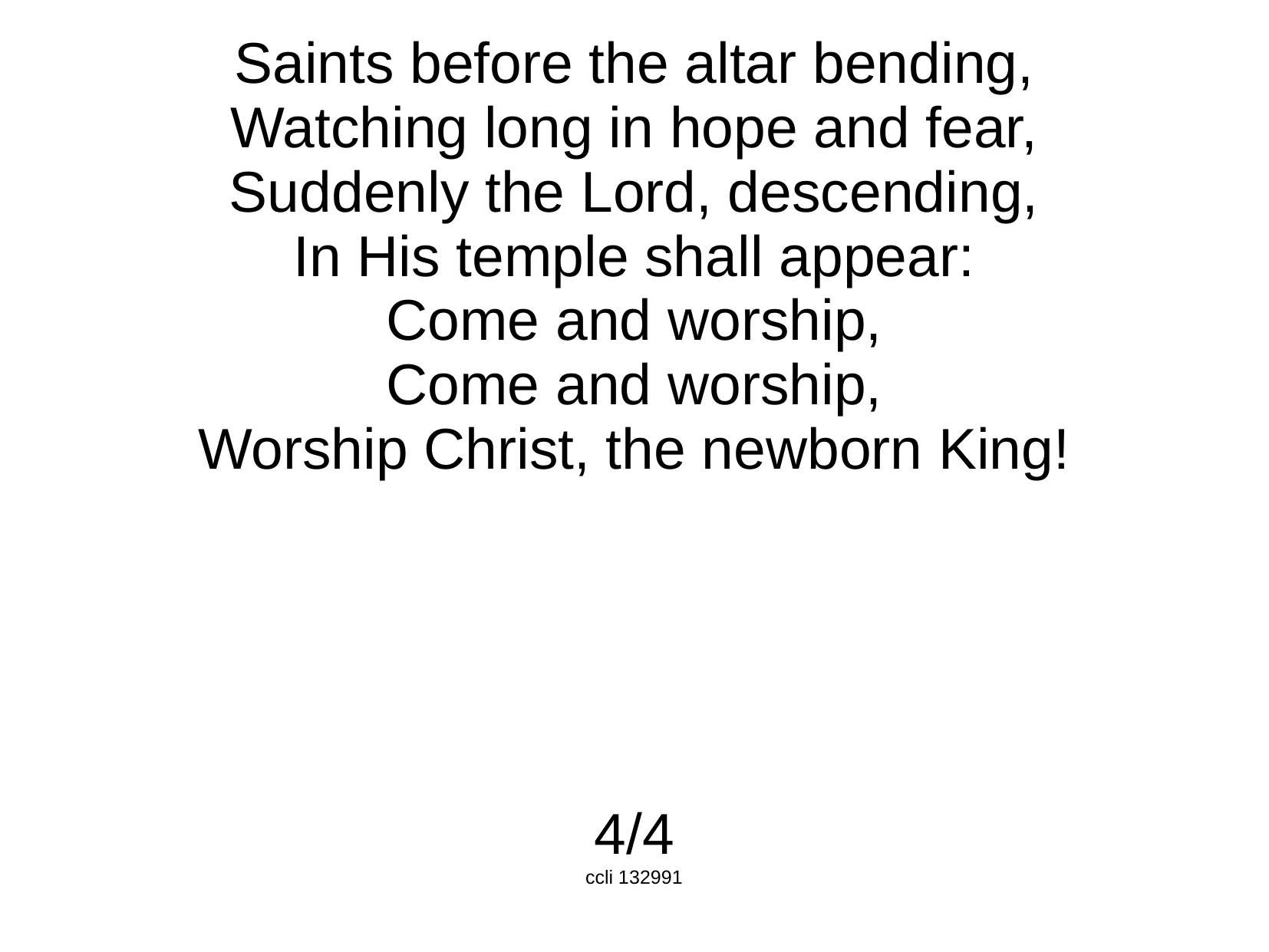

Saints before the altar bending,
Watching long in hope and fear,
Suddenly the Lord, descending,
In His temple shall appear:
Come and worship,
Come and worship,
Worship Christ, the newborn King!

4/4
ccli 132991